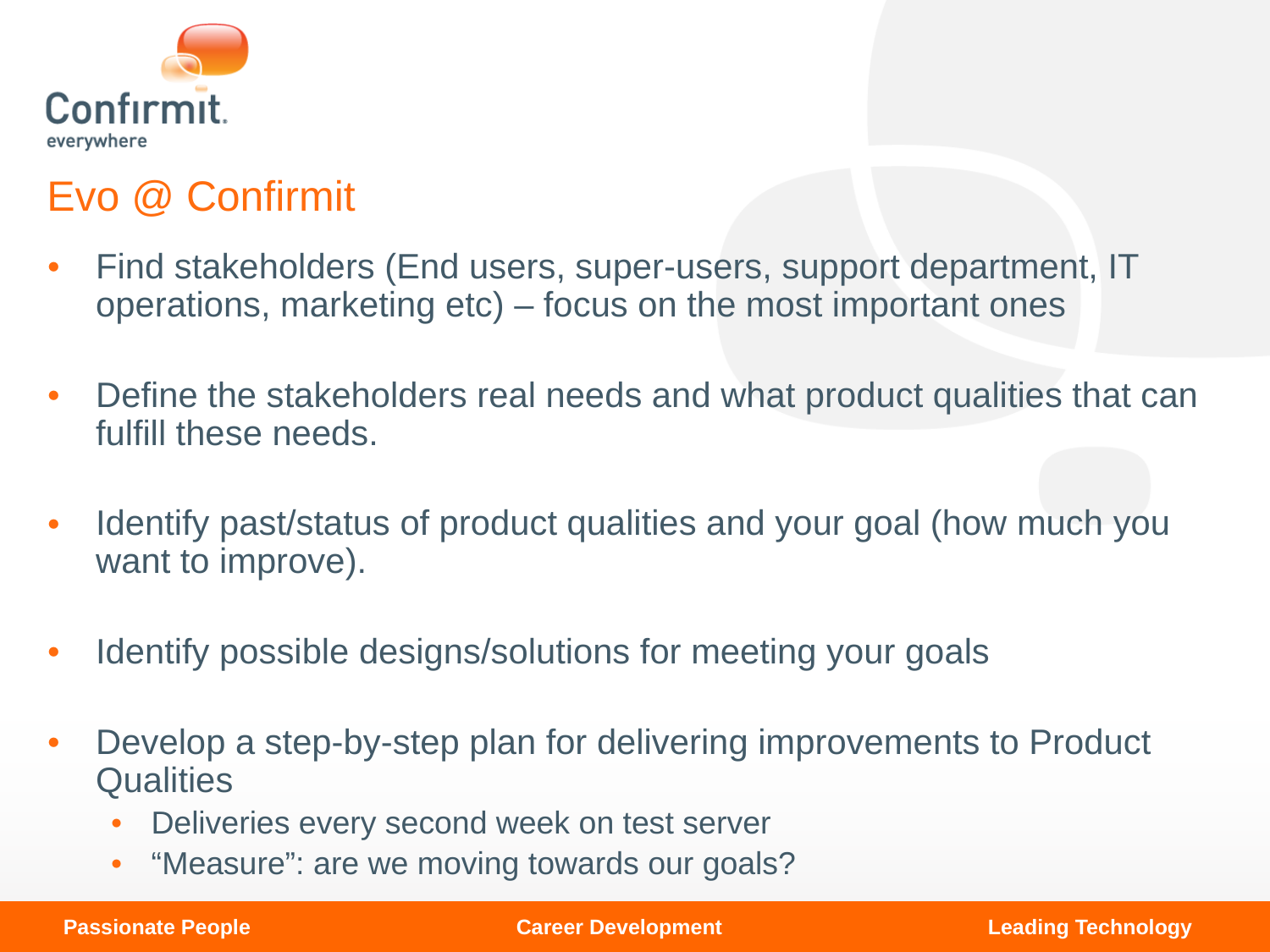

# Evo @ Confirmit
Find stakeholders (End users, super-users, support department, IT operations, marketing etc) – focus on the most important ones

Define the stakeholders real needs and what product qualities that can fulfill these needs.

Identify past/status of product qualities and your goal (how much you want to improve).

Identify possible designs/solutions for meeting your goals

Develop a step-by-step plan for delivering improvements to Product Qualities
Deliveries every second week on test server
“Measure”: are we moving towards our goals?